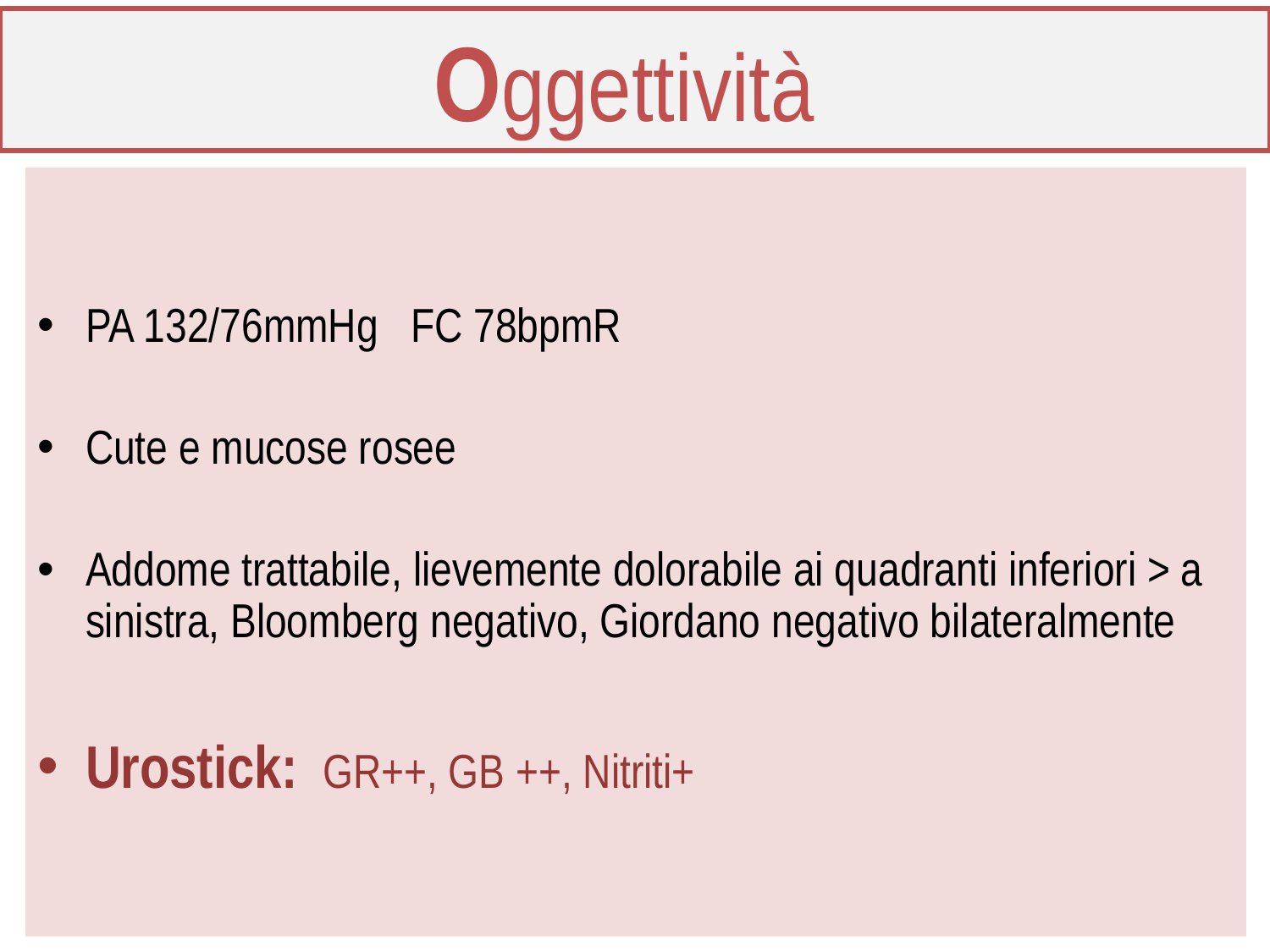

# Oggettività

PA 132/76mmHg   FC 78bpmR

Cute e mucose rosee

Addome trattabile, lievemente dolorabile ai quadranti inferiori > a sinistra, Bloomberg negativo, Giordano negativo bilateralmente

Urostick:  GR++, GB ++, Nitriti+